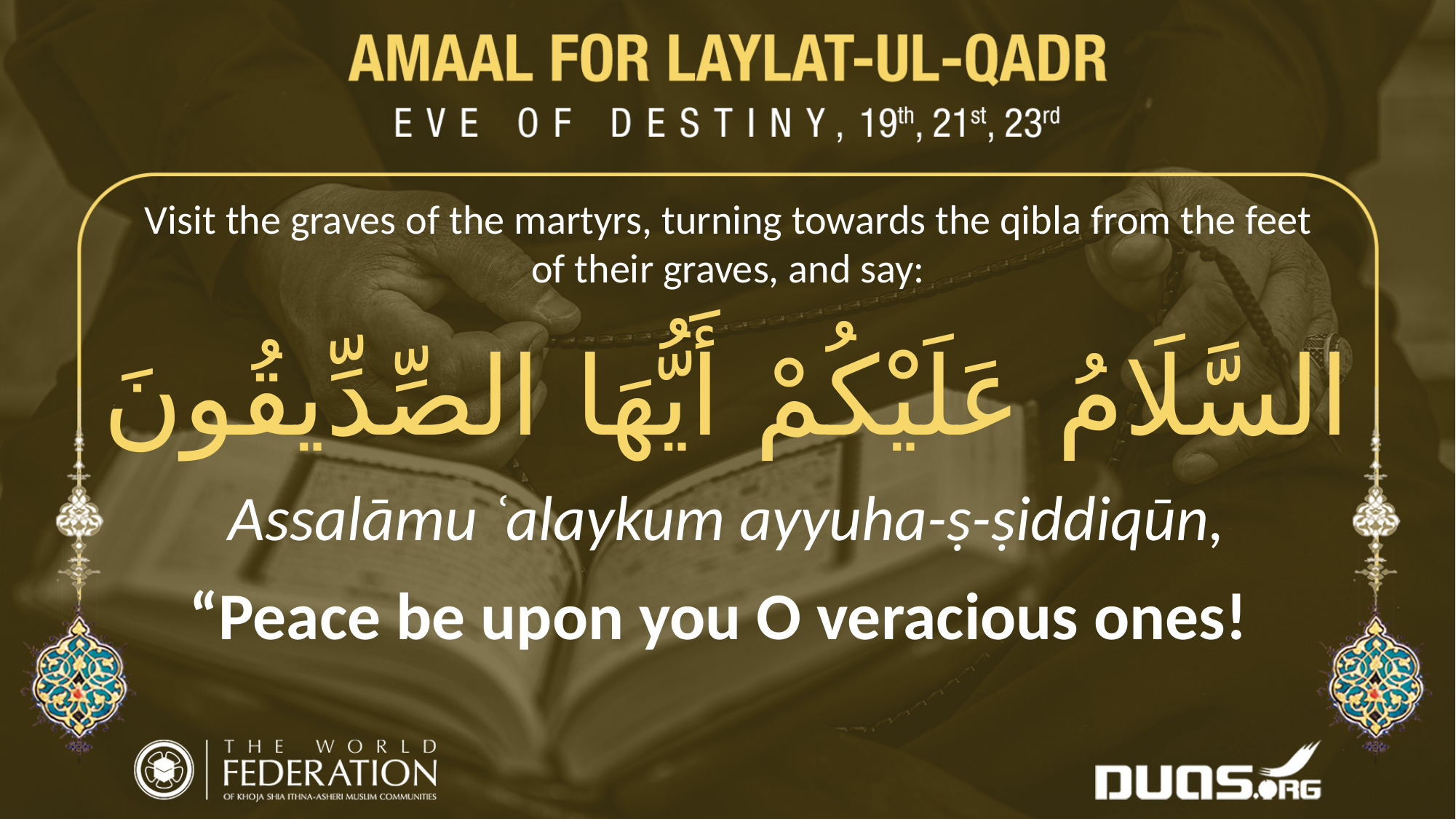

Visit the graves of the martyrs, turning towards the qibla from the feet of their graves, and say:
السَّلَامُ عَلَيْكُمْ أَيُّهَا الصِّدِّيقُونَ
Assalāmu ʿalaykum ayyuha-ṣ-ṣiddiqūn,
“Peace be upon you O veracious ones!